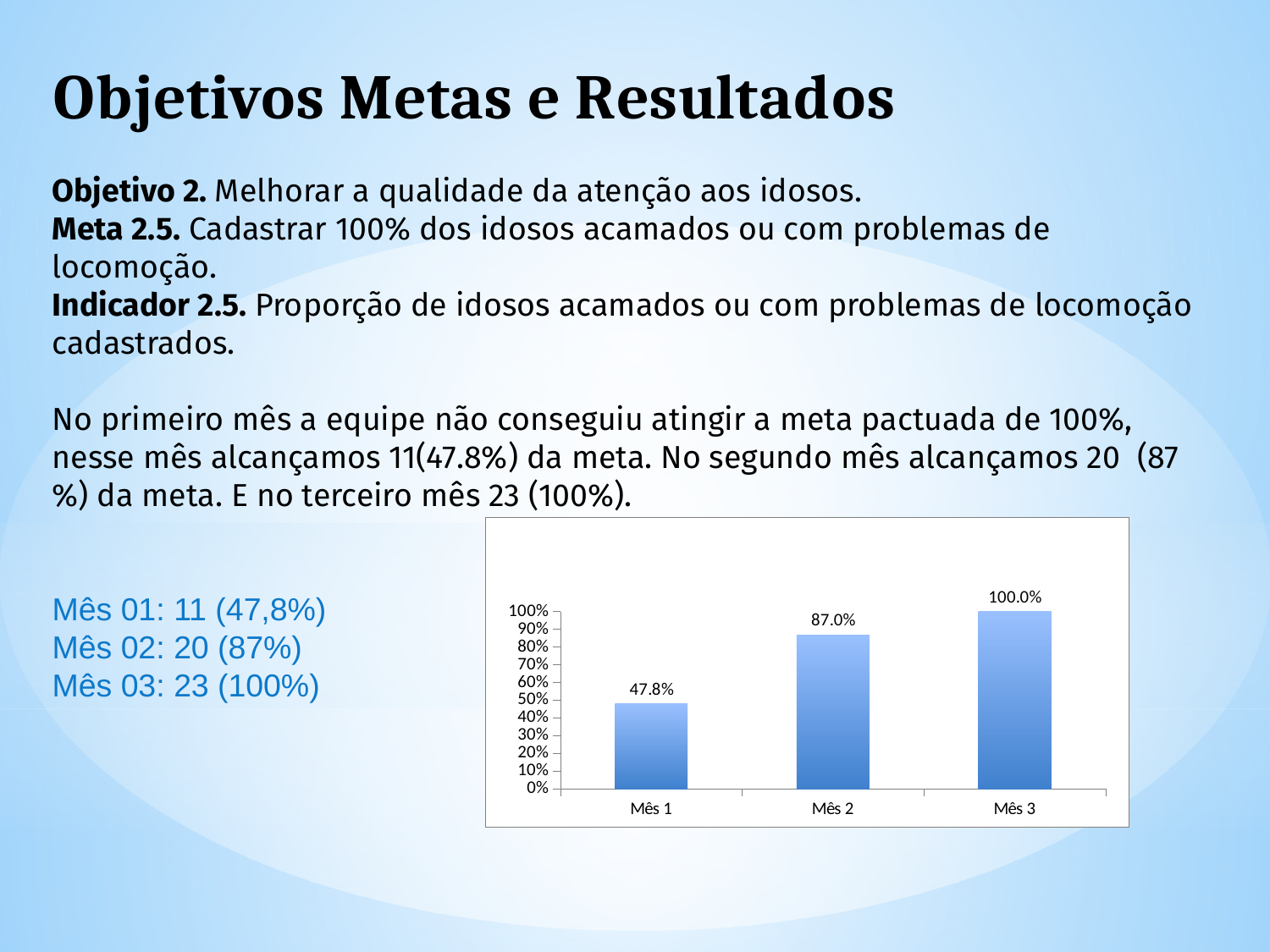

Objetivos Metas e Resultados

Objetivo 2. Melhorar a qualidade da atenção aos idosos.
Meta 2.5. Cadastrar 100% dos idosos acamados ou com problemas de locomoção.
Indicador 2.5. Proporção de idosos acamados ou com problemas de locomoção cadastrados.

No primeiro mês a equipe não conseguiu atingir a meta pactuada de 100%, nesse mês alcançamos 11(47.8%) da meta. No segundo mês alcançamos 20  (87 %) da meta. E no terceiro mês 23 (100%).

Mês 01: 11 (47,8%)
Mês 02: 20 (87%)
Mês 03: 23 (100%)

### Chart

| Category | Proporção de idosos acamados ou com problemas de locomoção cadastrados |
|---|---|
| Mês 1 | 0.47826086956521746 |
| Mês 2 | 0.8695652173913044 |
| Mês 3 | 1.0 |